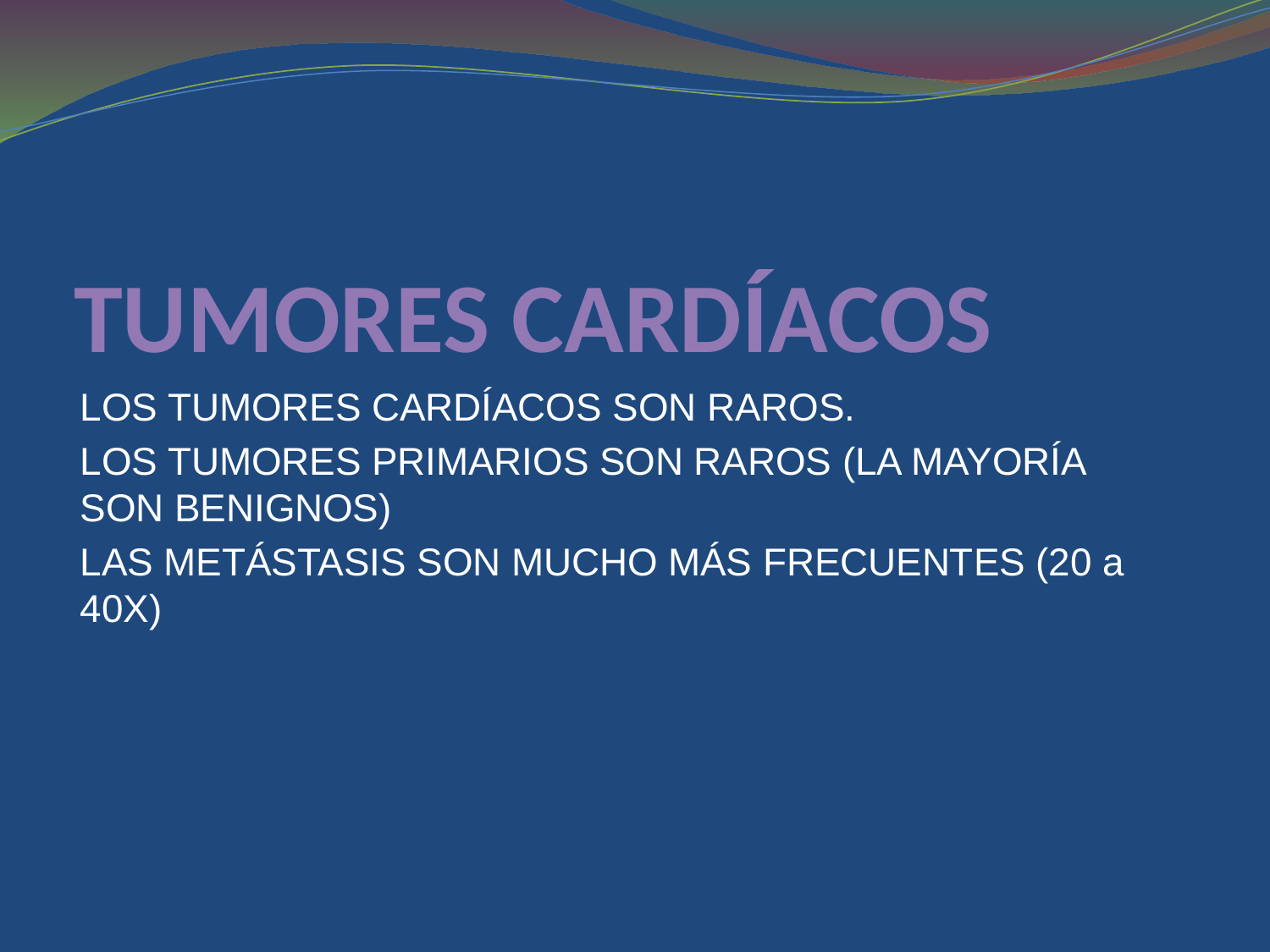

# TUMORES CARDÍACOS
LOS TUMORES CARDÍACOS SON RAROS.
LOS TUMORES PRIMARIOS SON RAROS (LA MAYORÍA SON BENIGNOS)
LAS METÁSTASIS SON MUCHO MÁS FRECUENTES (20 a 40X)